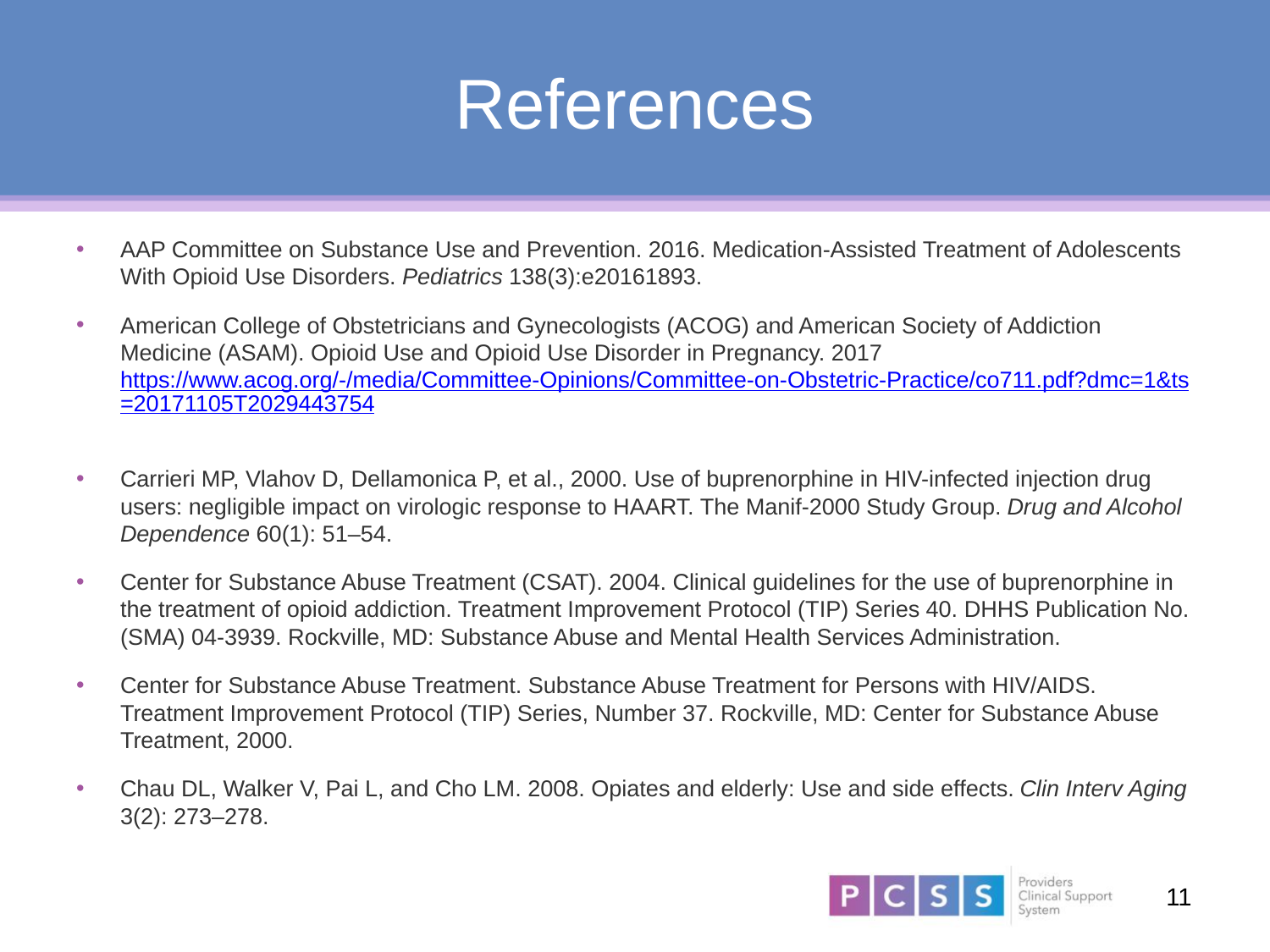

# References
AAP Committee on Substance Use and Prevention. 2016. Medication-Assisted Treatment of Adolescents With Opioid Use Disorders. Pediatrics 138(3):e20161893.
American College of Obstetricians and Gynecologists (ACOG) and American Society of Addiction Medicine (ASAM). Opioid Use and Opioid Use Disorder in Pregnancy. 2017 https://www.acog.org/-/media/Committee-Opinions/Committee-on-Obstetric-Practice/co711.pdf?dmc=1&ts=20171105T2029443754
Carrieri MP, Vlahov D, Dellamonica P, et al., 2000. Use of buprenorphine in HIV-infected injection drug users: negligible impact on virologic response to HAART. The Manif-2000 Study Group. Drug and Alcohol Dependence 60(1): 51–54.
Center for Substance Abuse Treatment (CSAT). 2004. Clinical guidelines for the use of buprenorphine in the treatment of opioid addiction. Treatment Improvement Protocol (TIP) Series 40. DHHS Publication No. (SMA) 04-3939. Rockville, MD: Substance Abuse and Mental Health Services Administration.
Center for Substance Abuse Treatment. Substance Abuse Treatment for Persons with HIV/AIDS. Treatment Improvement Protocol (TIP) Series, Number 37. Rockville, MD: Center for Substance Abuse Treatment, 2000.
Chau DL, Walker V, Pai L, and Cho LM. 2008. Opiates and elderly: Use and side effects. Clin Interv Aging 3(2): 273–278.